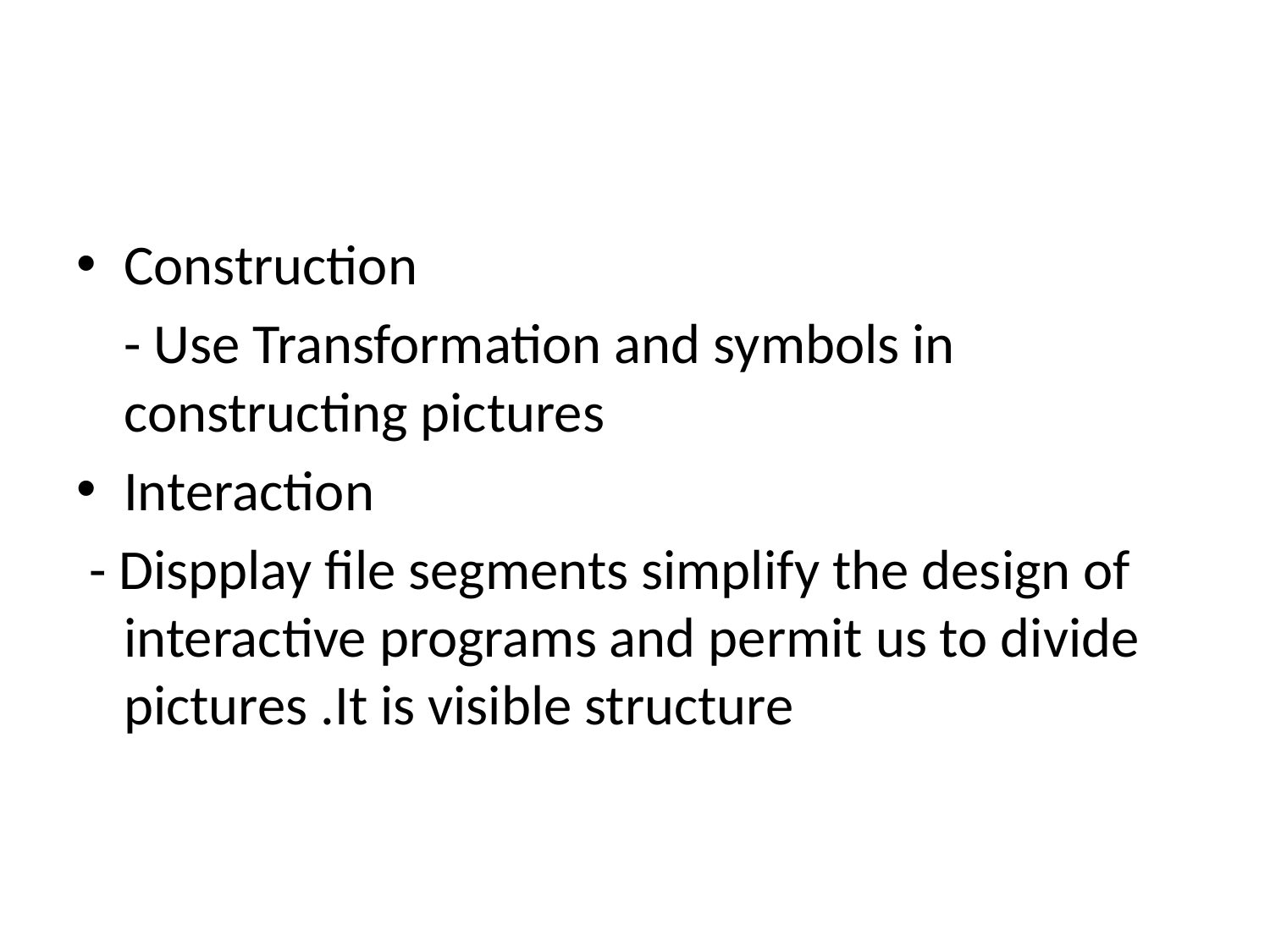

#
Construction
	- Use Transformation and symbols in constructing pictures
Interaction
 - Dispplay file segments simplify the design of interactive programs and permit us to divide pictures .It is visible structure